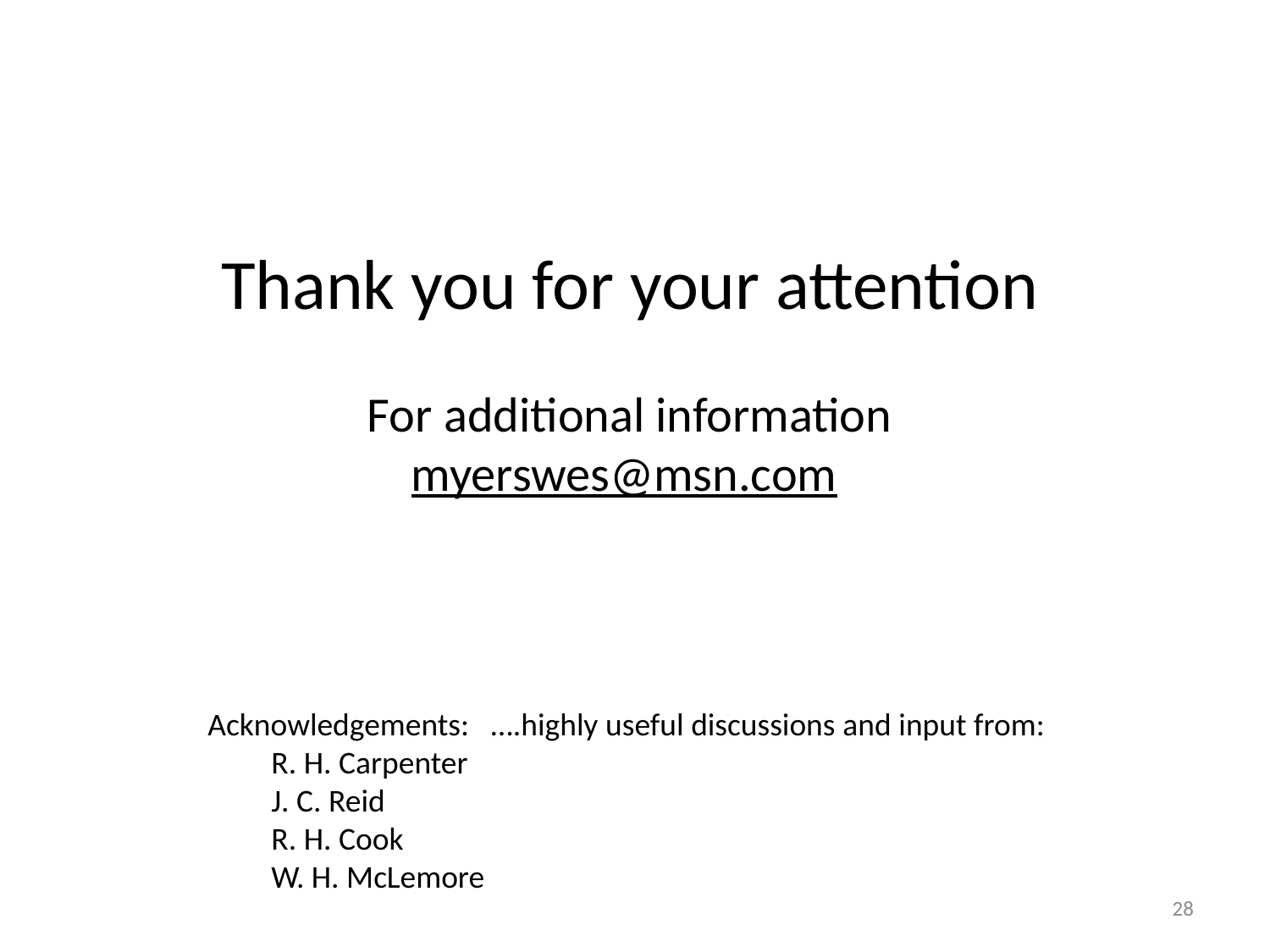

Thank you for your attention

For additional information
myerswes@msn.com
Acknowledgements:   ….highly useful discussions and input from:
R. H. Carpenter
J. C. Reid
R. H. Cook
W. H. McLemore
28